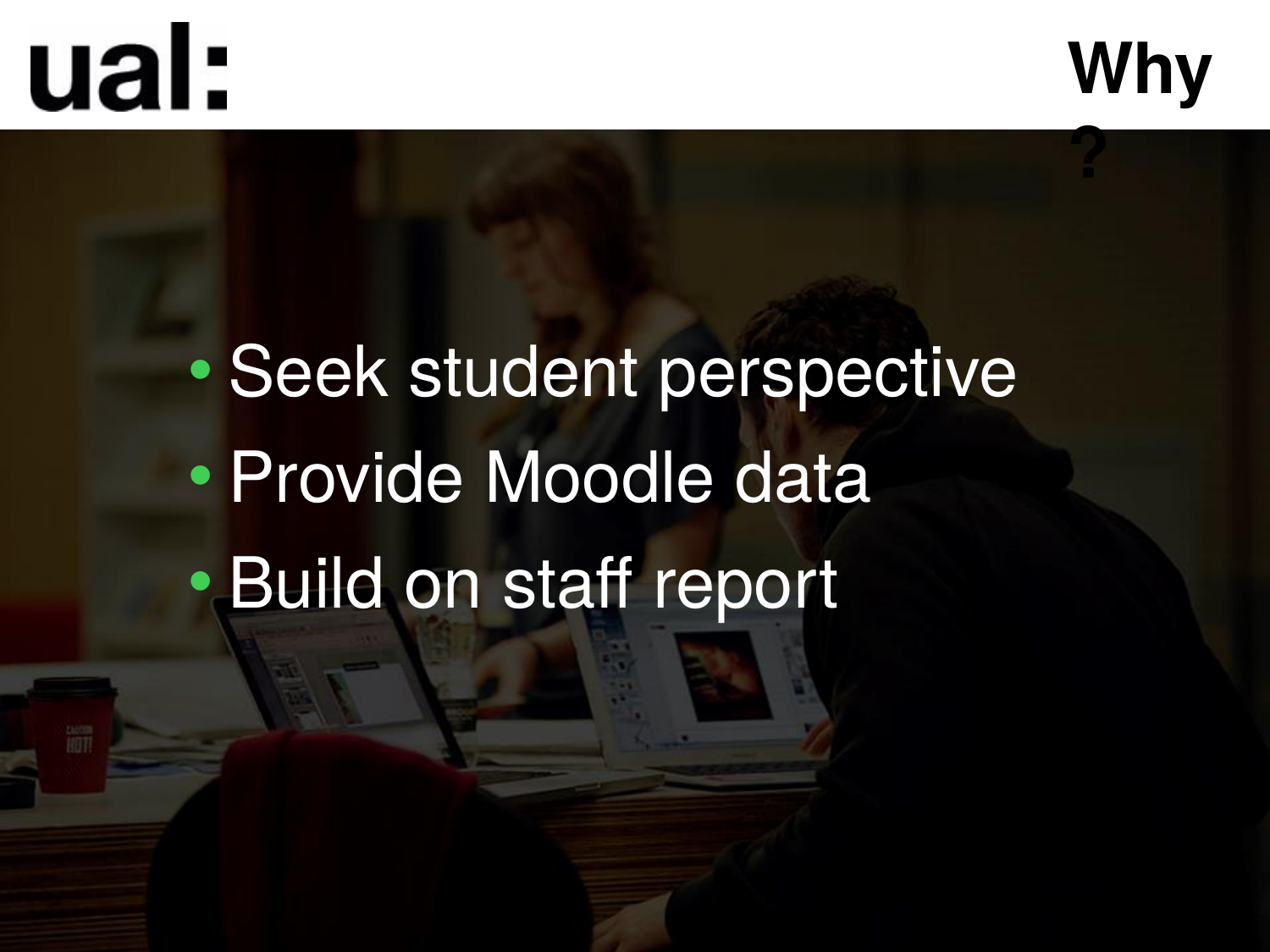

Why?
Seek student perspective
Provide Moodle data
Build on staff report